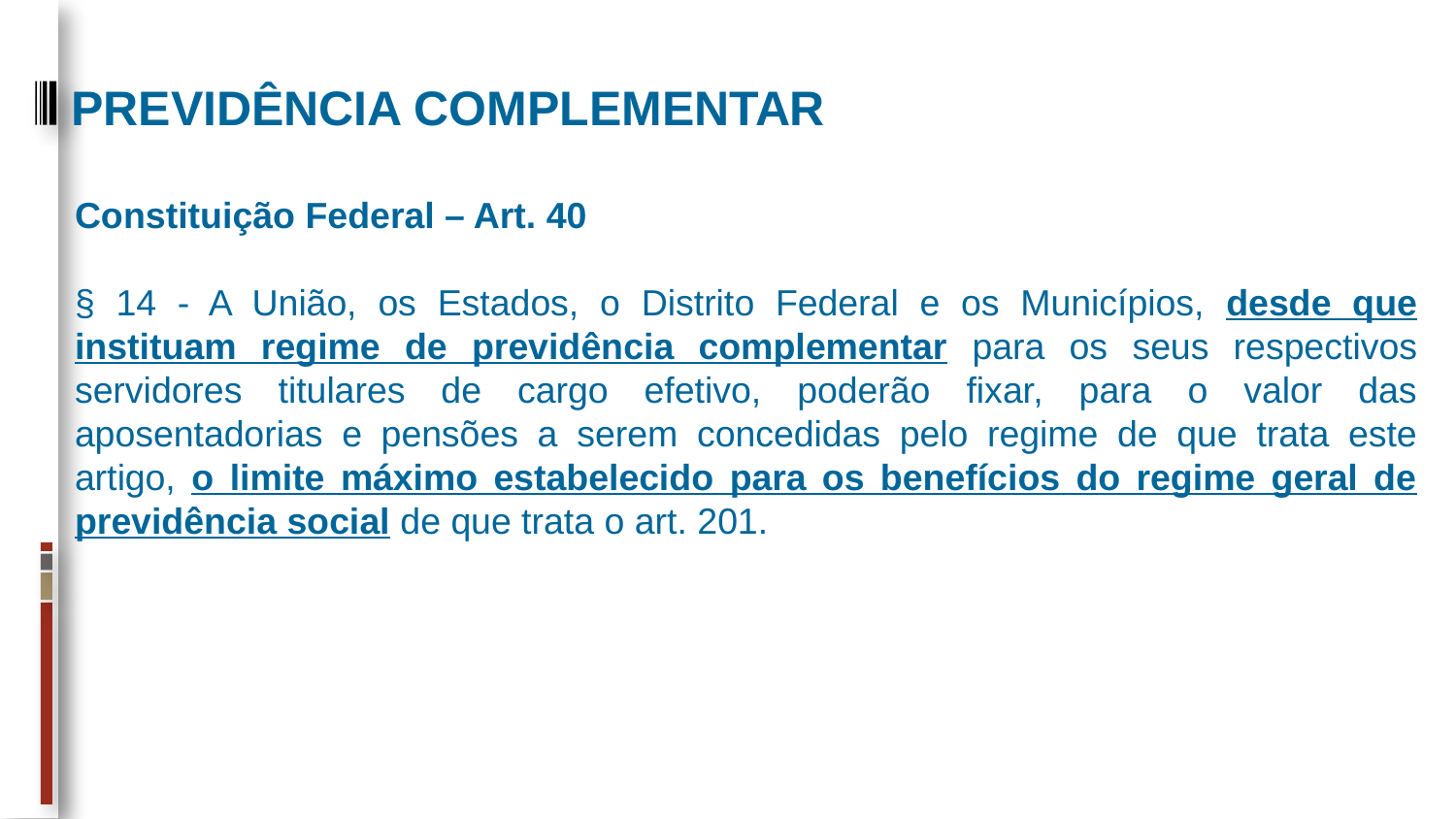

# PREVIDÊNCIA COMPLEMENTAR
Constituição Federal – Art. 40

§ 14 - A União, os Estados, o Distrito Federal e os Municípios, desde que instituam regime de previdência complementar para os seus respectivos servidores titulares de cargo efetivo, poderão fixar, para o valor das aposentadorias e pensões a serem concedidas pelo regime de que trata este artigo, o limite máximo estabelecido para os benefícios do regime geral de previdência social de que trata o art. 201.